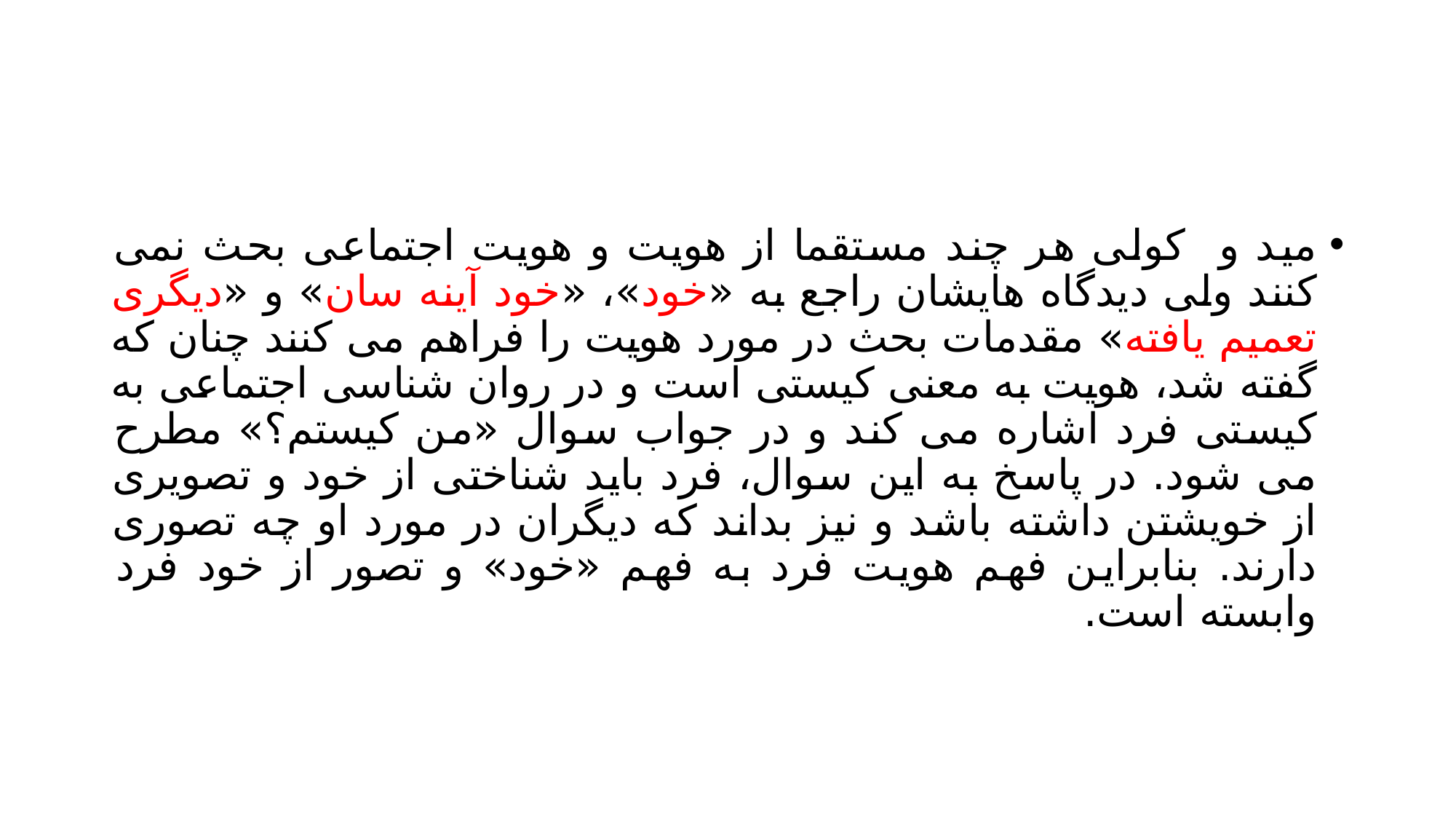

#
مید و  کولی هر چند مستقما از هویت و هویت اجتماعی بحث نمی کنند ولی دیدگاه هایشان راجع به «خود»، «خود آینه سان» و «دیگری تعمیم یافته» مقدمات بحث در مورد هویت را فراهم می کنند چنان که گفته شد، هویت به معنی کیستی است و در روان شناسی اجتماعی به کیستی فرد اشاره می کند و در جواب سوال «من کیستم؟» مطرح می شود. در پاسخ به این سوال، فرد باید شناختی از خود و تصویری از خویشتن داشته باشد و نیز بداند که دیگران در مورد او چه تصوری دارند. بنابراین فهم هویت فرد به فهم «خود» و تصور از خود فرد وابسته است.